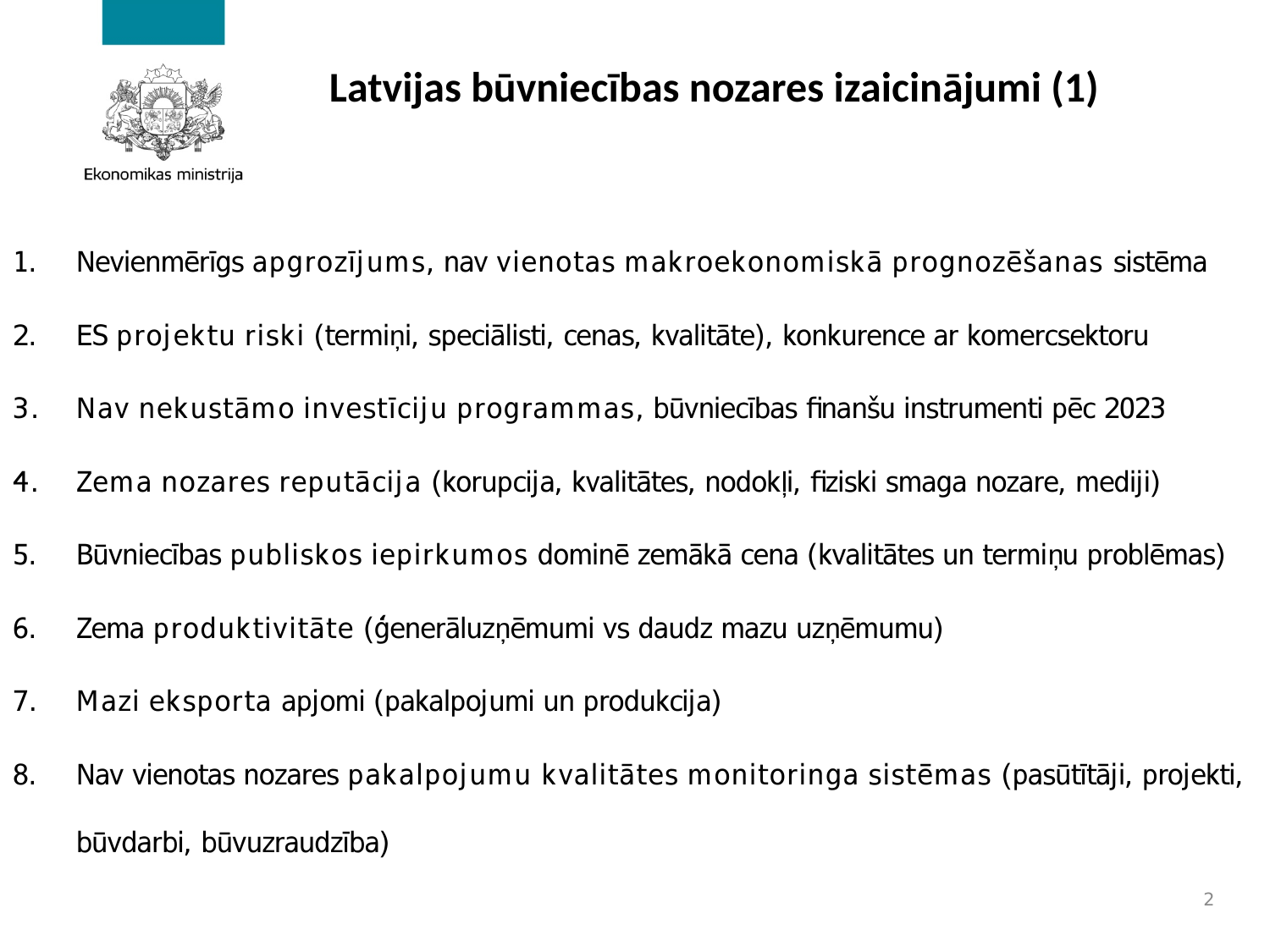

# Latvijas būvniecības nozares izaicinājumi (1)
Nevienmērīgs apgrozījums, nav vienotas makroekonomiskā prognozēšanas sistēma
ES projektu riski (termiņi, speciālisti, cenas, kvalitāte), konkurence ar komercsektoru
Nav nekustāmo investīciju programmas, būvniecības finanšu instrumenti pēc 2023
Zema nozares reputācija (korupcija, kvalitātes, nodokļi, fiziski smaga nozare, mediji)
Būvniecības publiskos iepirkumos dominē zemākā cena (kvalitātes un termiņu problēmas)
Zema produktivitāte (ģenerāluzņēmumi vs daudz mazu uzņēmumu)
Mazi eksporta apjomi (pakalpojumi un produkcija)
Nav vienotas nozares pakalpojumu kvalitātes monitoringa sistēmas (pasūtītāji, projekti, būvdarbi, būvuzraudzība)

2